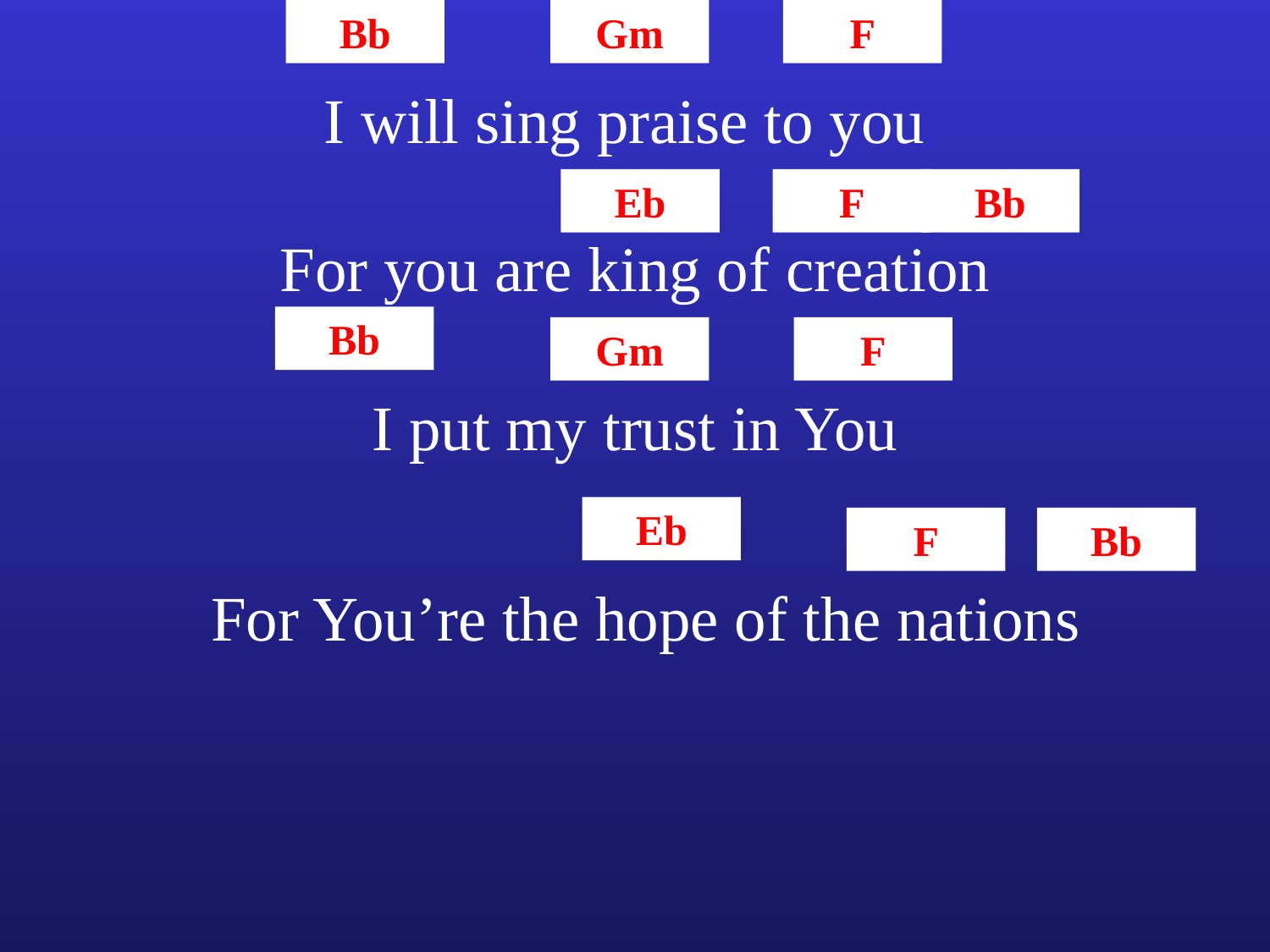

Bb
Gm
F
I will sing praise to you
Eb
F
Bb
For you are king of creation
Bb
Gm
F
I put my trust in You
Eb
F
Bb
For You’re the hope of the nations